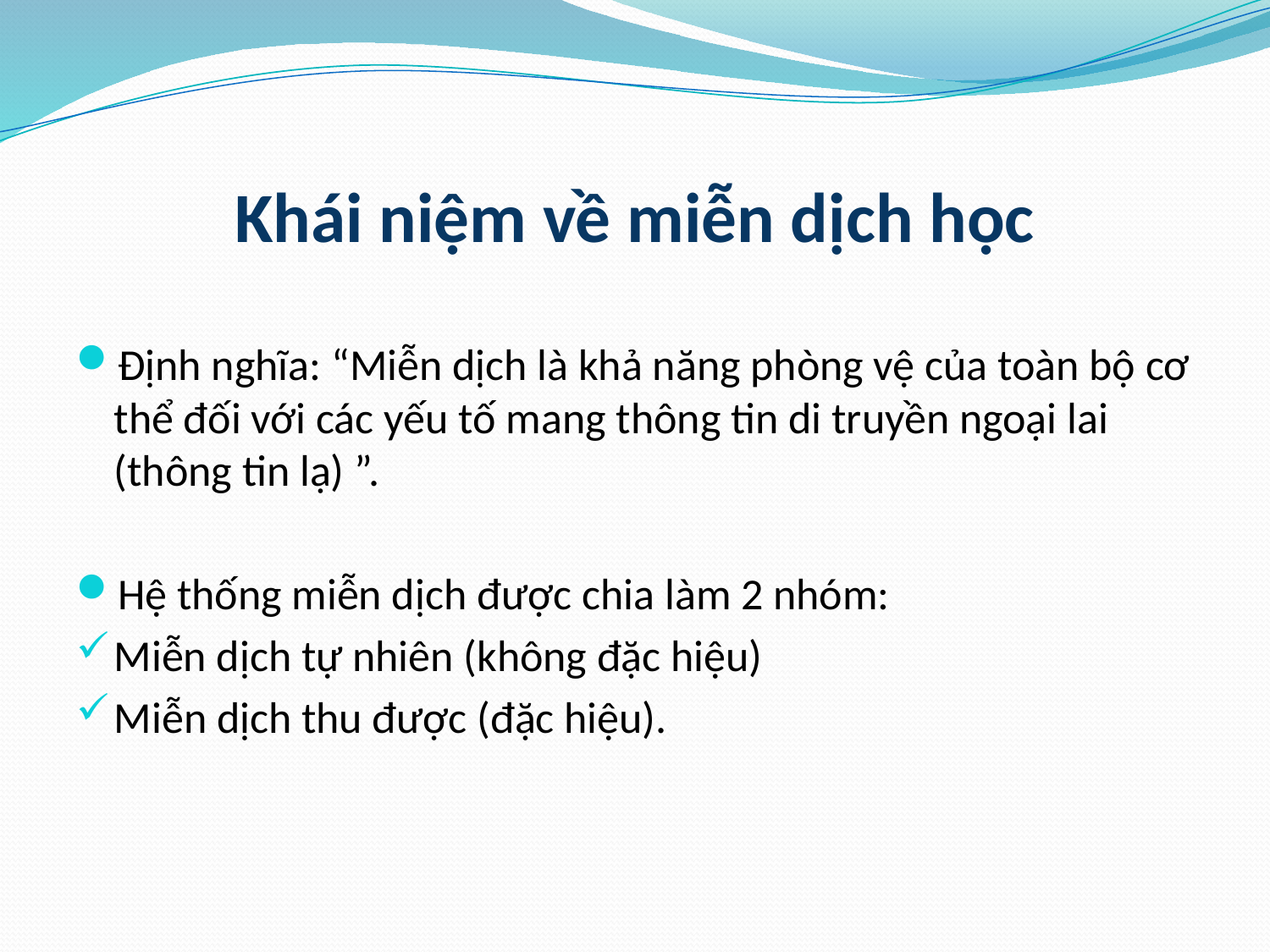

# Khái niệm về miễn dịch học

Định nghĩa: “Miễn dịch là khả năng phòng vệ của toàn bộ cơ thể đối với các yếu tố mang thông tin di truyền ngoại lai (thông tin lạ) ”.

Hệ thống miễn dịch được chia làm 2 nhóm:
Miễn dịch tự nhiên (không đặc hiệu)
Miễn dịch thu được (đặc hiệu).